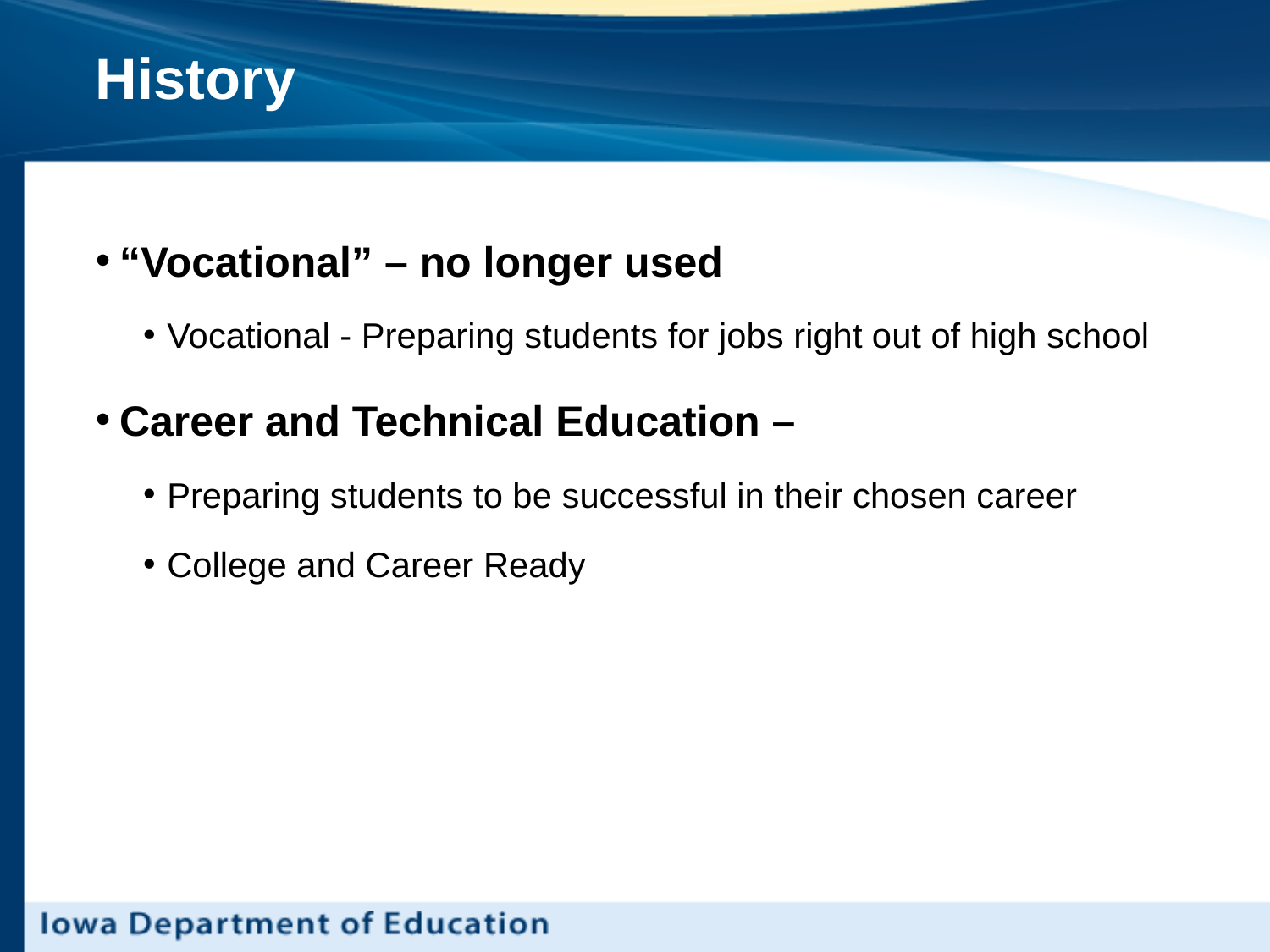

# History
“Vocational” – no longer used
Vocational - Preparing students for jobs right out of high school
Career and Technical Education –
Preparing students to be successful in their chosen career
College and Career Ready